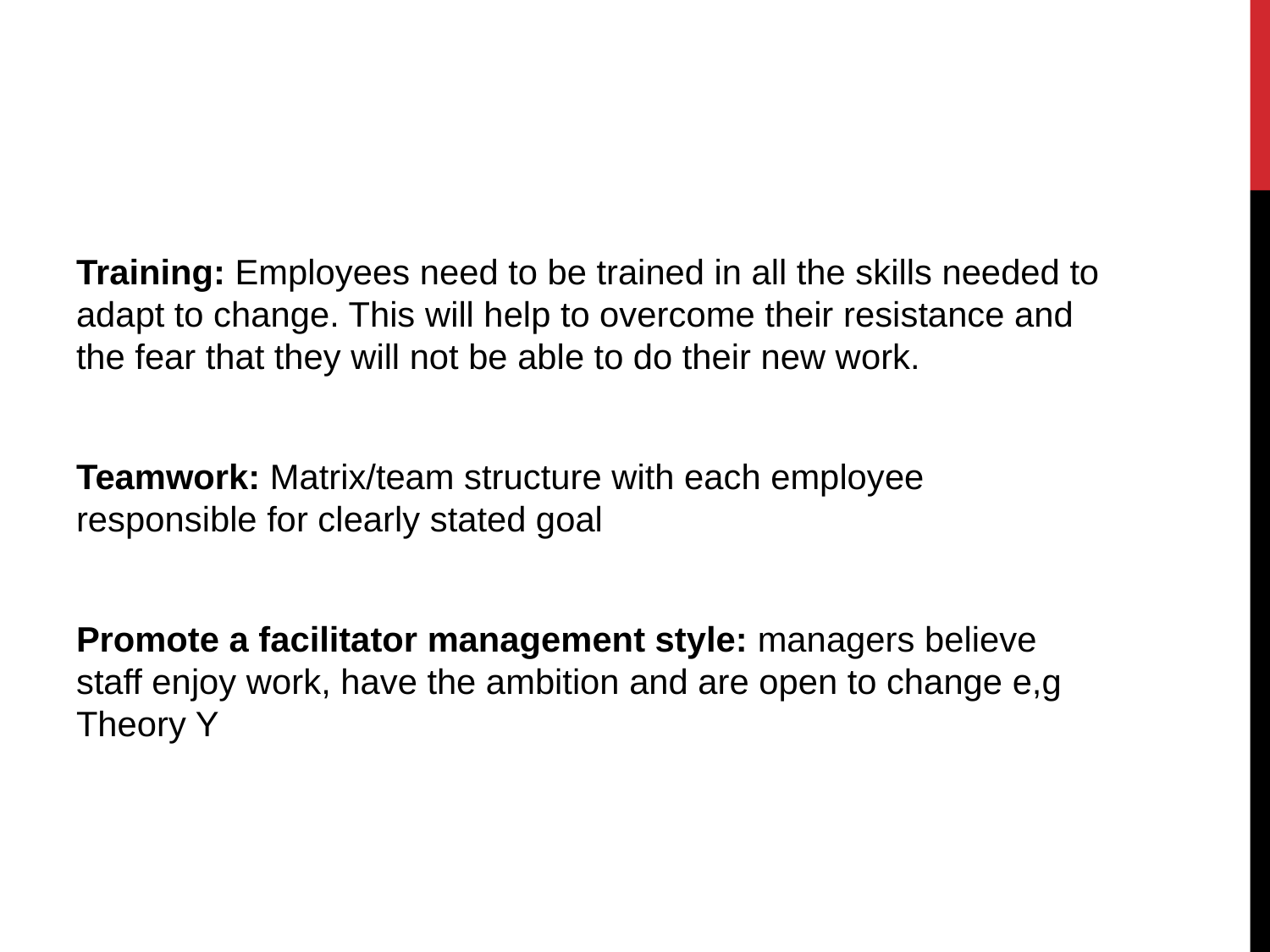

#
Training: Employees need to be trained in all the skills needed to adapt to change. This will help to overcome their resistance and the fear that they will not be able to do their new work.

Teamwork: Matrix/team structure with each employee responsible for clearly stated goal

Promote a facilitator management style: managers believe staff enjoy work, have the ambition and are open to change e,g Theory Y